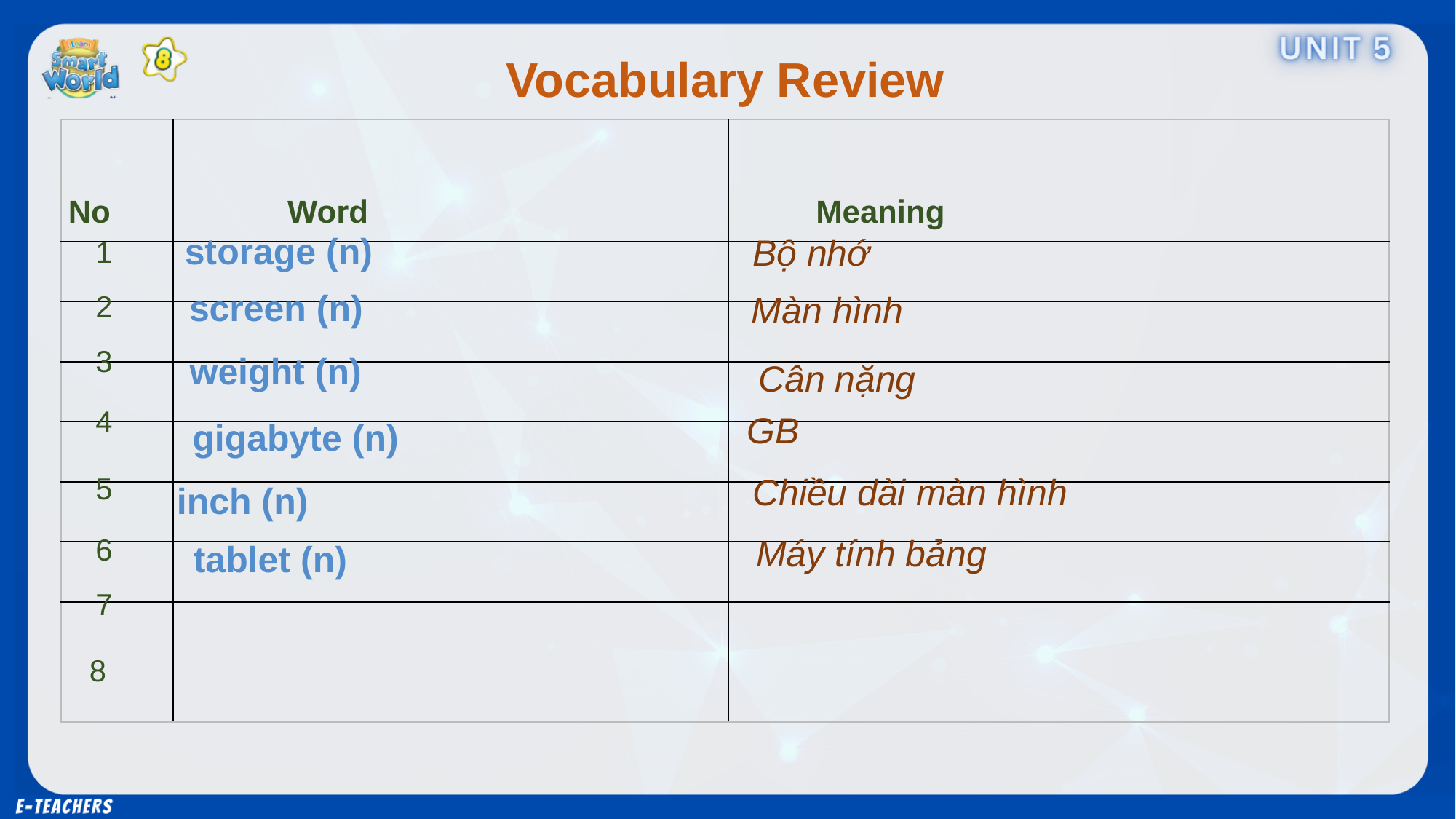

Vocabulary Review
| No | Word | Meaning |
| --- | --- | --- |
|  |  |  |
|  |  |  |
|  |  |  |
|  |  |  |
|  |  |  |
|  |  |  |
|  |  |  |
|  |  |  |
storage (n)
Bộ nhớ
1
screen (n)
2
Màn hình
3
weight (n)
Cân nặng
4
GB
gigabyte (n)
5
Chiều dài màn hình
inch (n)
6
Máy tính bảng
tablet (n)
7
8